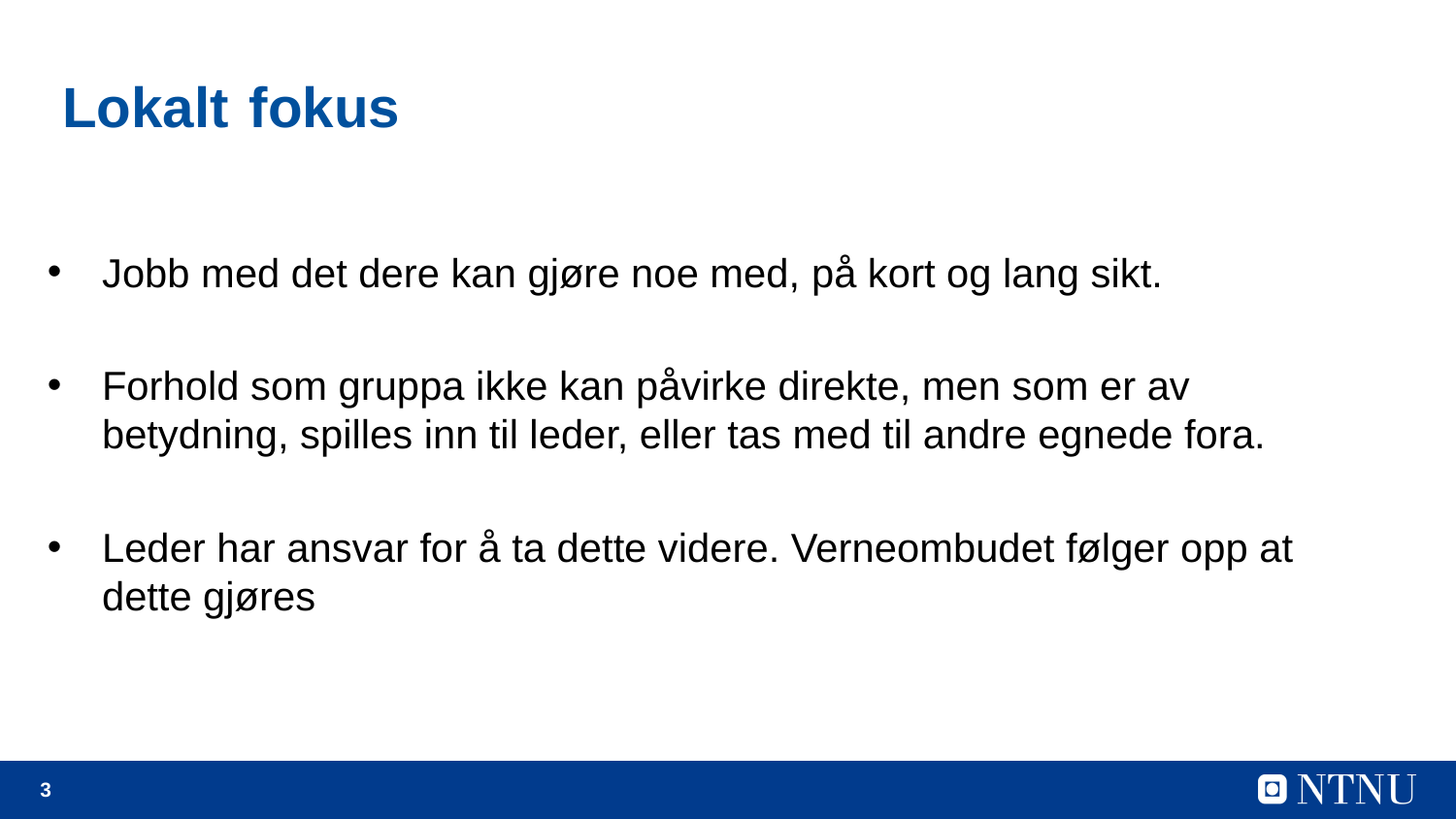

# Lokalt fokus
Jobb med det dere kan gjøre noe med,​ på kort og lang sikt.

Forhold som gruppa ikke kan påvirke direkte, men som er av betydning, spilles inn til leder, eller tas med til andre egnede fora.

Leder har ansvar for å ta dette videre. Verneombudet følger opp at dette gjøres

3